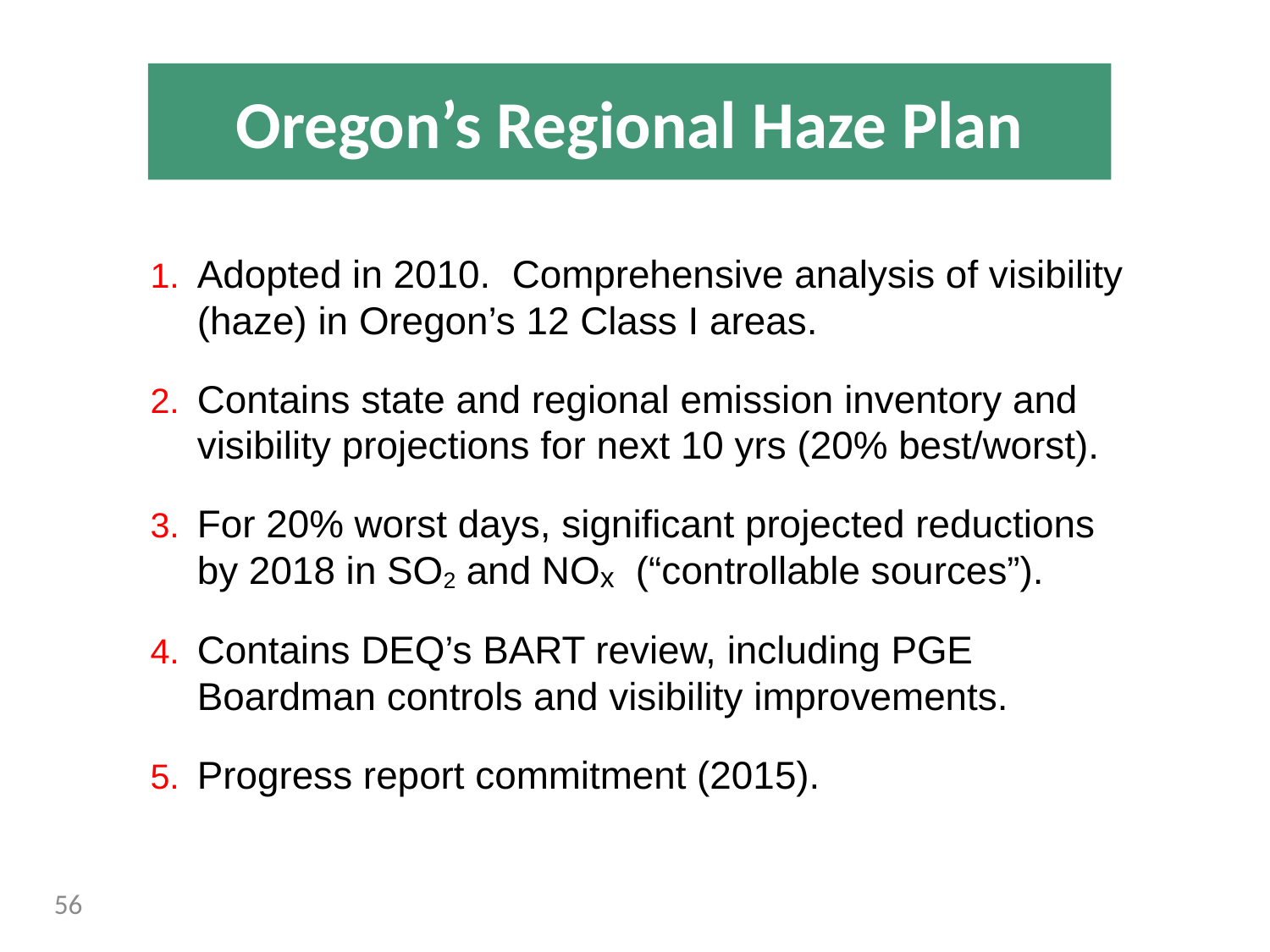

Oregon’s Regional Haze Plan
Adopted in 2010.  Comprehensive analysis of visibility (haze) in Oregon’s 12 Class I areas.
Contains state and regional emission inventory and visibility projections for next 10 yrs (20% best/worst).
For 20% worst days, significant projected reductions by 2018 in SO2 and NOx  (“controllable sources”).
Contains DEQ’s BART review, including PGE Boardman controls and visibility improvements.
Progress report commitment (2015).

56